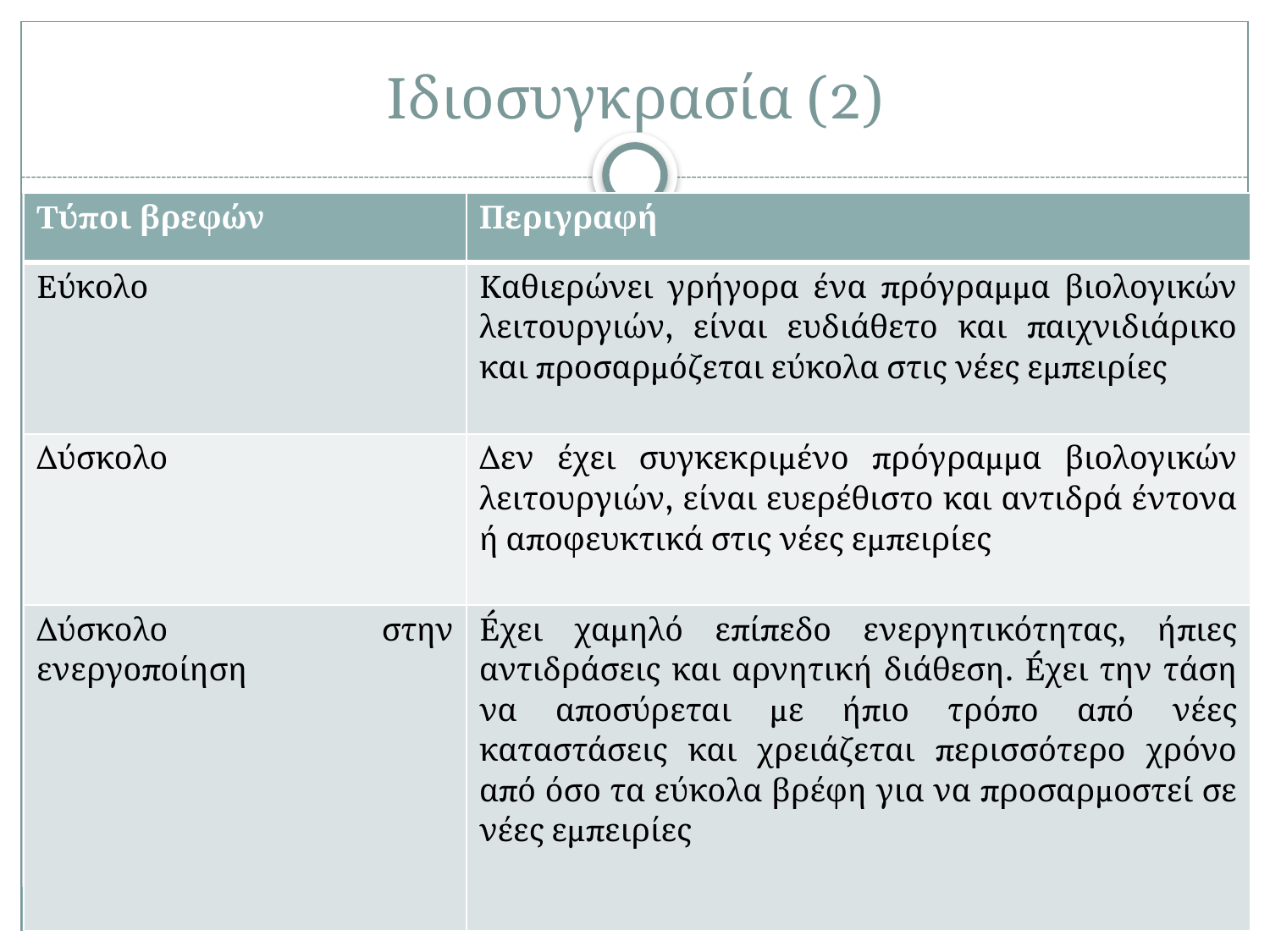

# Ιδιοσυγκρασία (2)
| Τύποι βρεφών | Περιγραφή |
| --- | --- |
| Εύκολο | Καθιερώνει γρήγορα ένα πρόγραμμα βιολογικών λειτουργιών, είναι ευδιάθετο και παιχνιδιάρικο και προσαρμόζεται εύκολα στις νέες εμπειρίες |
| Δύσκολο | Δεν έχει συγκεκριμένο πρόγραμμα βιολογικών λειτουργιών, είναι ευερέθιστο και αντιδρά έντονα ή αποφευκτικά στις νέες εμπειρίες |
| Δύσκολο στην ενεργοποίηση | Έχει χαμηλό επίπεδο ενεργητικότητας, ήπιες αντιδράσεις και αρνητική διάθεση. Έχει την τάση να αποσύρεται με ήπιο τρόπο από νέες καταστάσεις και χρειάζεται περισσότερο χρόνο από όσο τα εύκολα βρέφη για να προσαρμοστεί σε νέες εμπειρίες |